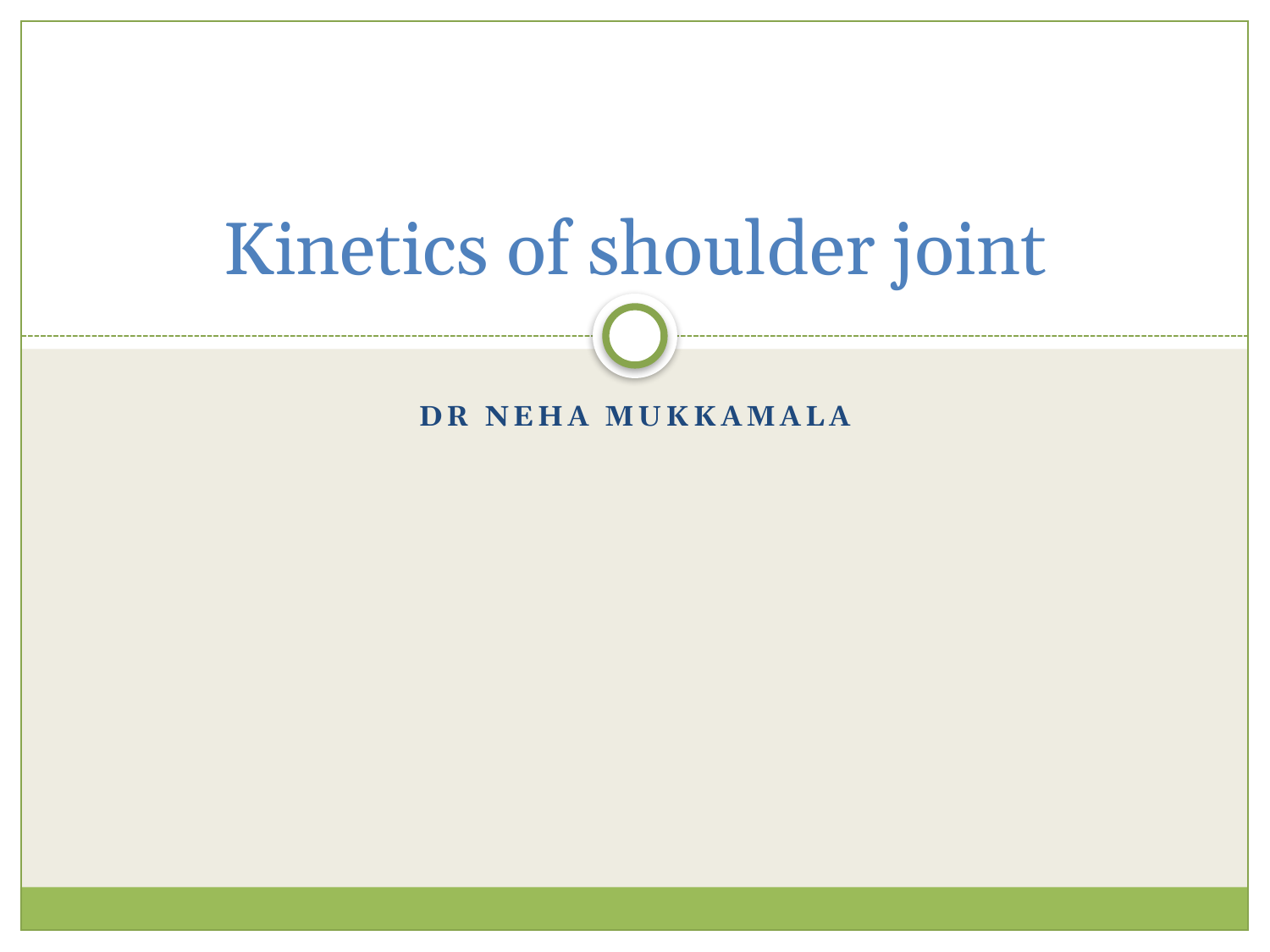

# Kinetics of shoulder joint
Dr Neha Mukkamala